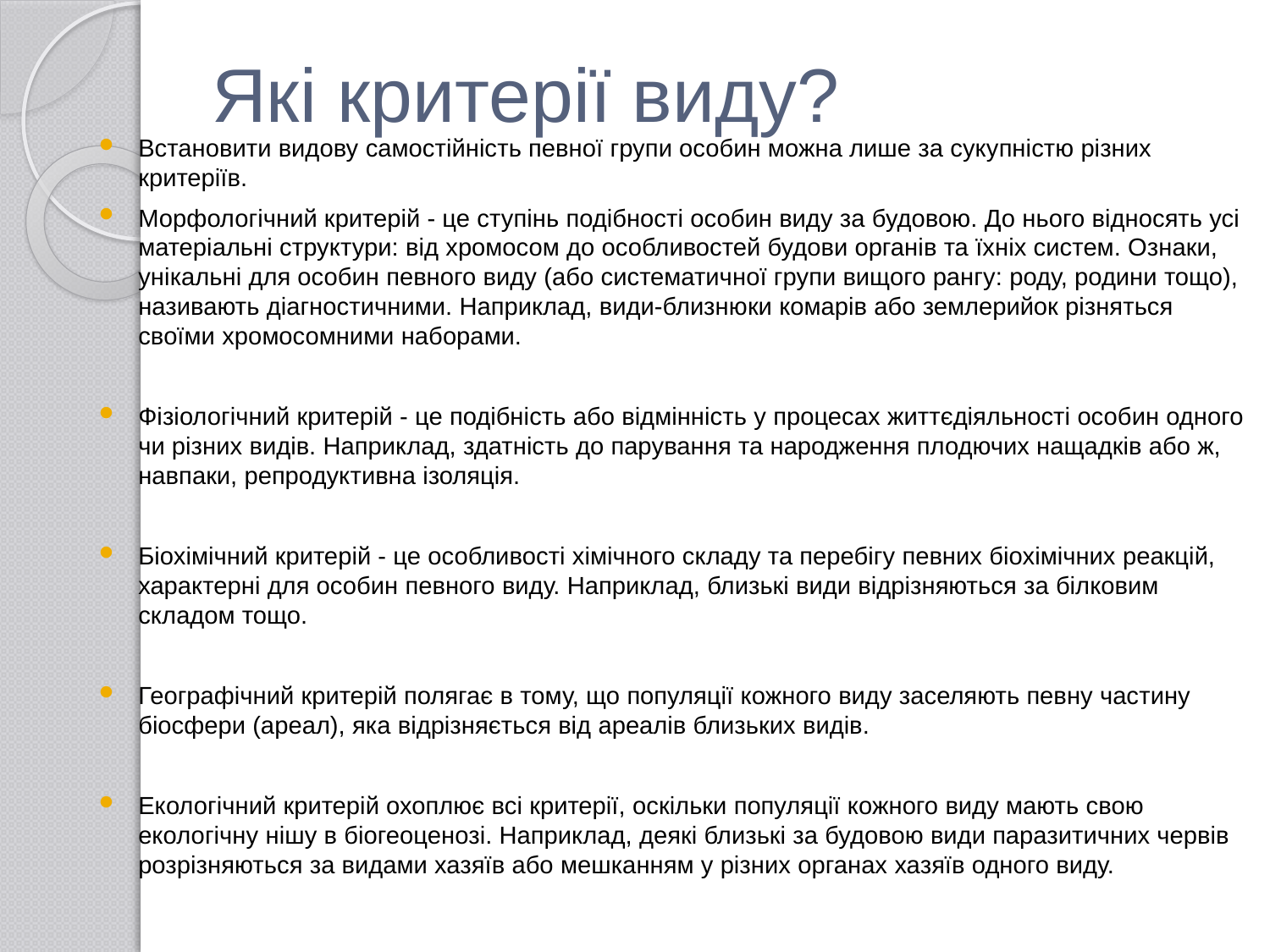

# Які критерії виду?
Встановити видову самостійність певної групи особин можна лише за сукупністю різних критеріїв.
Морфологічний критерій - це ступінь подібності особин виду за будовою. До нього відносять усі матеріальні структури: від хромосом до особливостей будови органів та їхніх систем. Ознаки, унікальні для особин певного виду (або систематичної групи вищого рангу: роду, родини тощо), називають діагностичними. Наприклад, види-близнюки комарів або землерийок різняться своїми хромосомними наборами.

Фізіологічний критерій - це подібність або відмінність у процесах життєдіяльності особин одного чи різних видів. Наприклад, здатність до парування та народження плодючих нащадків або ж, навпаки, репродуктивна ізоляція.

Біохімічний критерій - це особливості хімічного складу та перебігу певних біохімічних реакцій, характерні для особин певного виду. Наприклад, близькі види відрізняються за білковим складом тощо.

Географічний критерій полягає в тому, що популяції кожного виду заселяють певну частину біосфери (ареал), яка відрізняється від ареалів близьких видів.

Екологічний критерій охоплює всі критерії, оскільки популяції кожного виду мають свою екологічну нішу в біогеоценозі. Наприклад, деякі близькі за будовою види паразитичних червів розрізняються за видами хазяїв або мешканням у різних органах хазяїв одного виду.